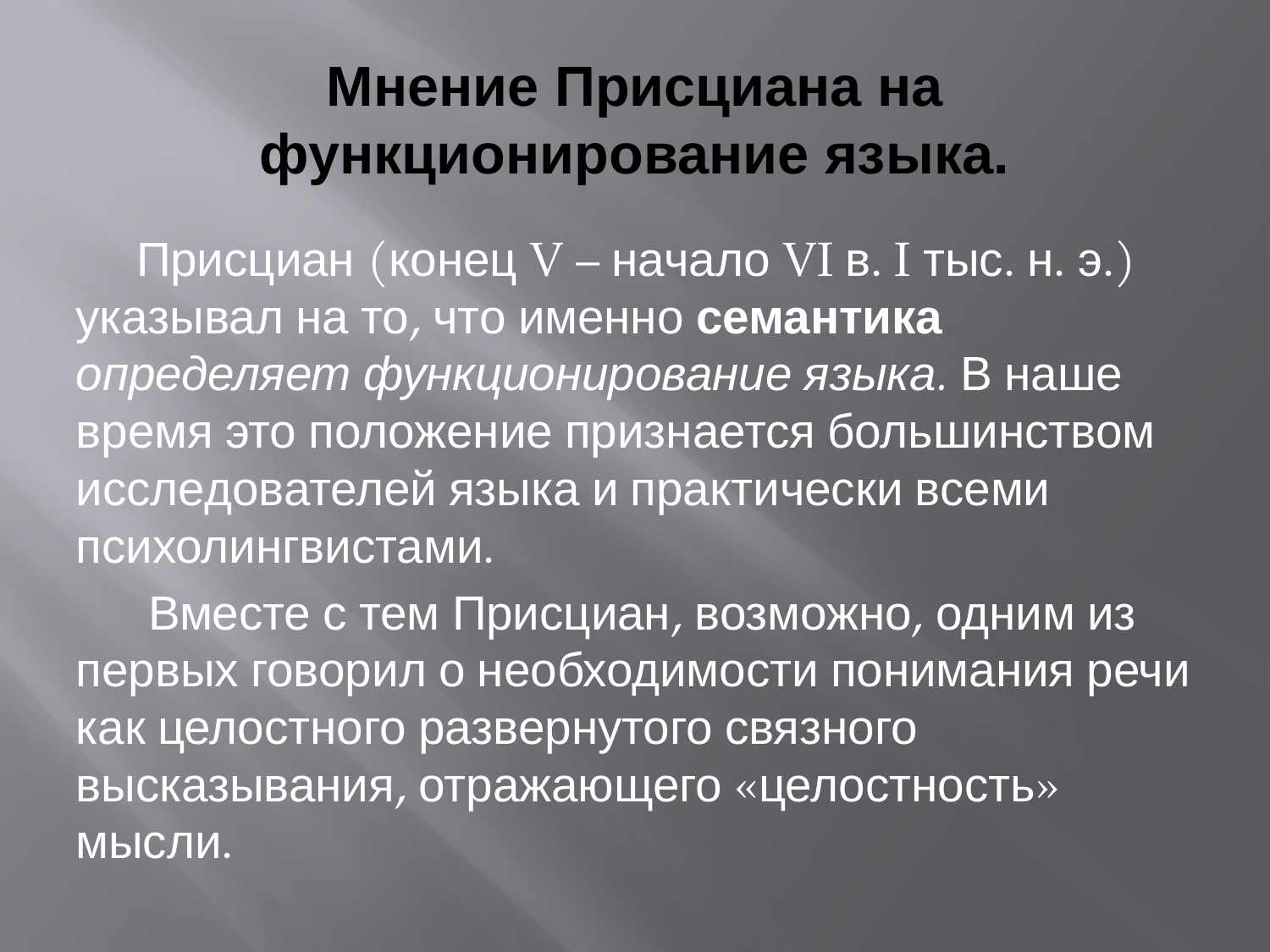

# Мнение Присциана на функционирование языка.
     Присциан (конец V – начало VI в. I тыс. н. э.) указывал на то, что именно семантика определяет функционирование языка. В наше время это положение признается большинством исследователей языка и практически всеми психолингвистами.
      Вместе с тем Присциан, возможно, одним из первых говорил о необходимости понимания речи как целостного развернутого связного высказывания, отражающего «целостность» мысли.